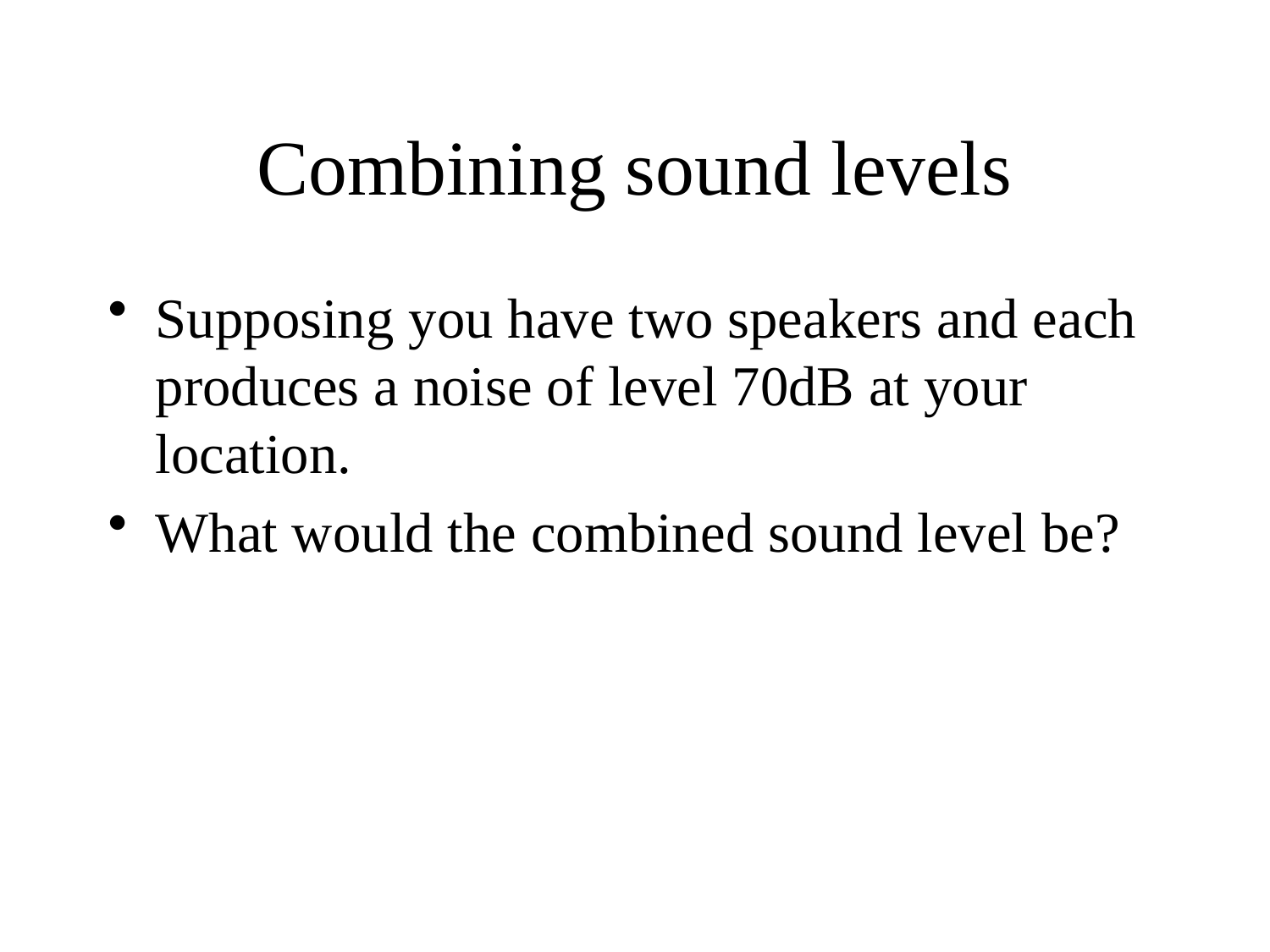

# Combining sound levels
Supposing you have two speakers and each produces a noise of level 70dB at your location.
What would the combined sound level be?